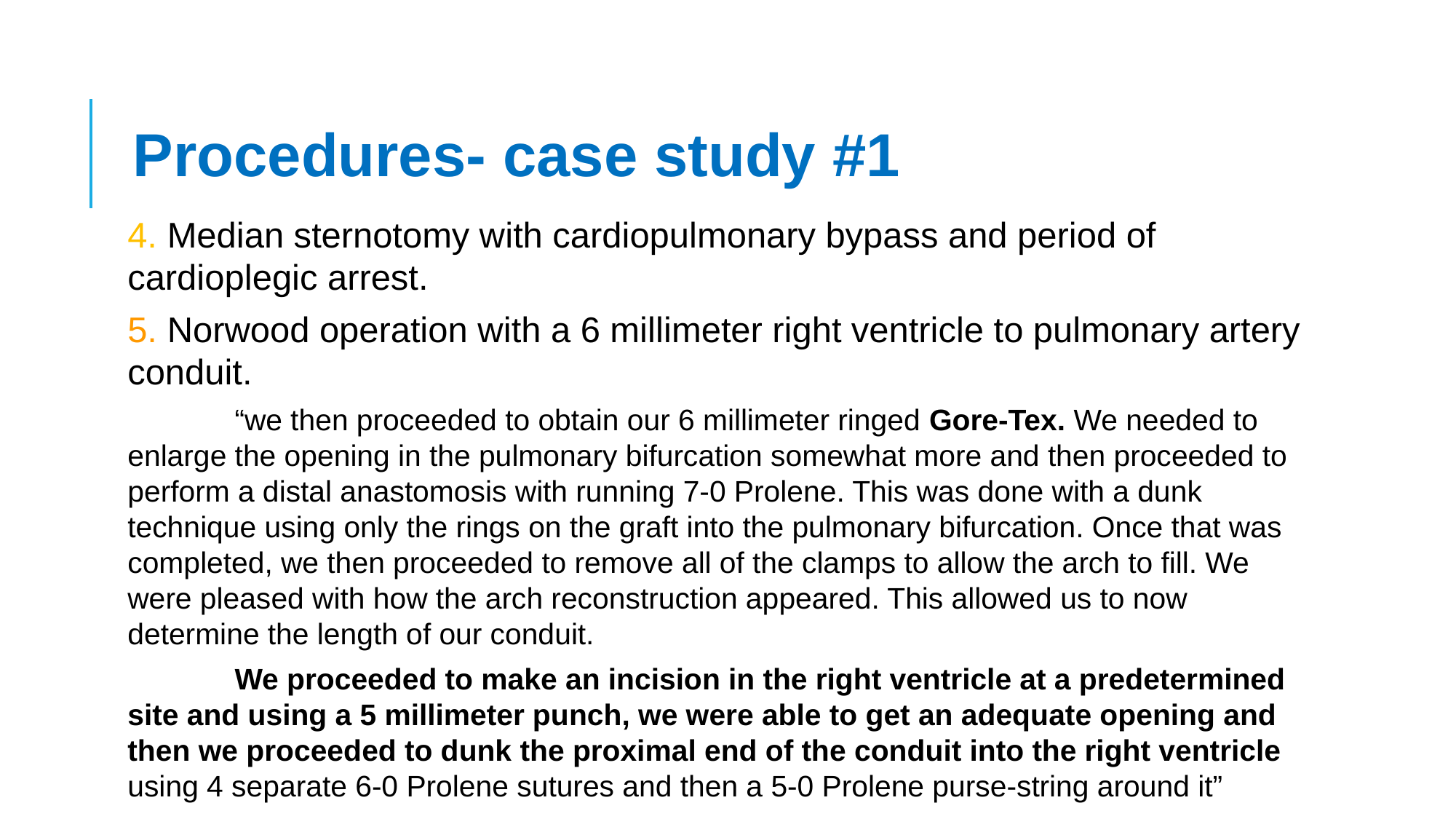

# Procedures- case study #1
4. Median sternotomy with cardiopulmonary bypass and period of cardioplegic arrest.
5. Norwood operation with a 6 millimeter right ventricle to pulmonary artery conduit.
	“we then proceeded to obtain our 6 millimeter ringed Gore-Tex. We needed to enlarge the opening in the pulmonary bifurcation somewhat more and then proceeded to perform a distal anastomosis with running 7-0 Prolene. This was done with a dunk technique using only the rings on the graft into the pulmonary bifurcation. Once that was completed, we then proceeded to remove all of the clamps to allow the arch to fill. We were pleased with how the arch reconstruction appeared. This allowed us to now determine the length of our conduit.
 	We proceeded to make an incision in the right ventricle at a predetermined site and using a 5 millimeter punch, we were able to get an adequate opening and then we proceeded to dunk the proximal end of the conduit into the right ventricle using 4 separate 6-0 Prolene sutures and then a 5-0 Prolene purse-string around it”